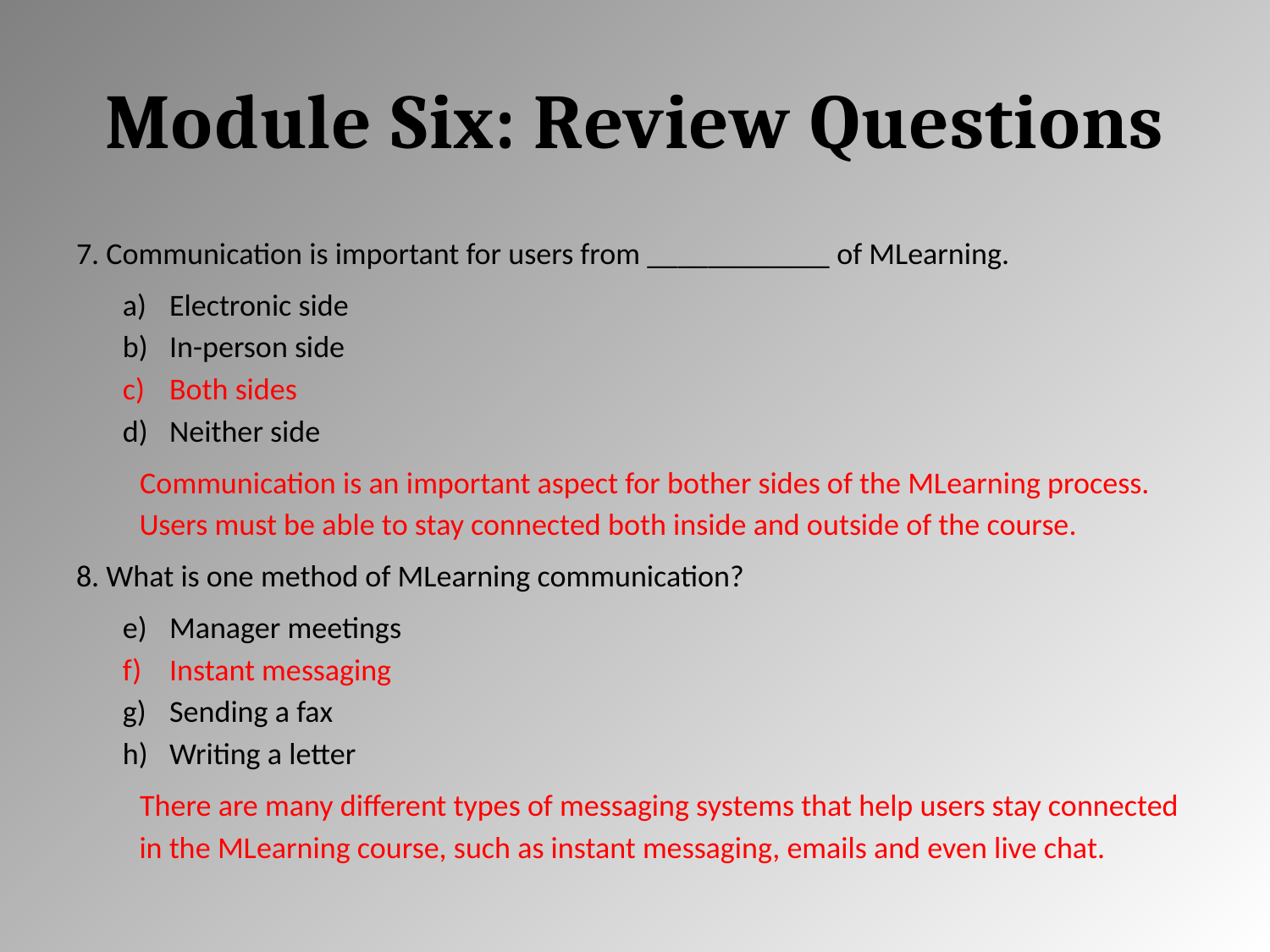

# Module Six: Review Questions
7. Communication is important for users from ____________ of MLearning.
Electronic side
In-person side
Both sides
Neither side
Communication is an important aspect for bother sides of the MLearning process.  Users must be able to stay connected both inside and outside of the course.
8. What is one method of MLearning communication?
Manager meetings
Instant messaging
Sending a fax
Writing a letter
There are many different types of messaging systems that help users stay connected in the MLearning course, such as instant messaging, emails and even live chat.